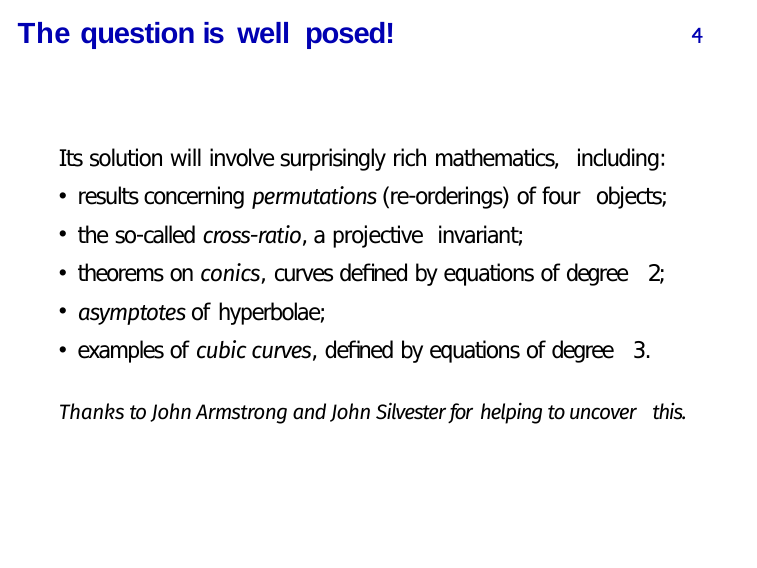

# The question is  well posed!
4
Its solution will involve surprisingly rich mathematics,  including:
results concerning permutations (re-orderings) of four  objects;
the so-called cross-ratio, a projective  invariant;
theorems on conics, curves defined by equations of degree   2;
asymptotes of hyperbolae;
examples of cubic curves, defined by equations of degree   3.

Thanks to John Armstrong and John Silvester for  helping to uncover   this.